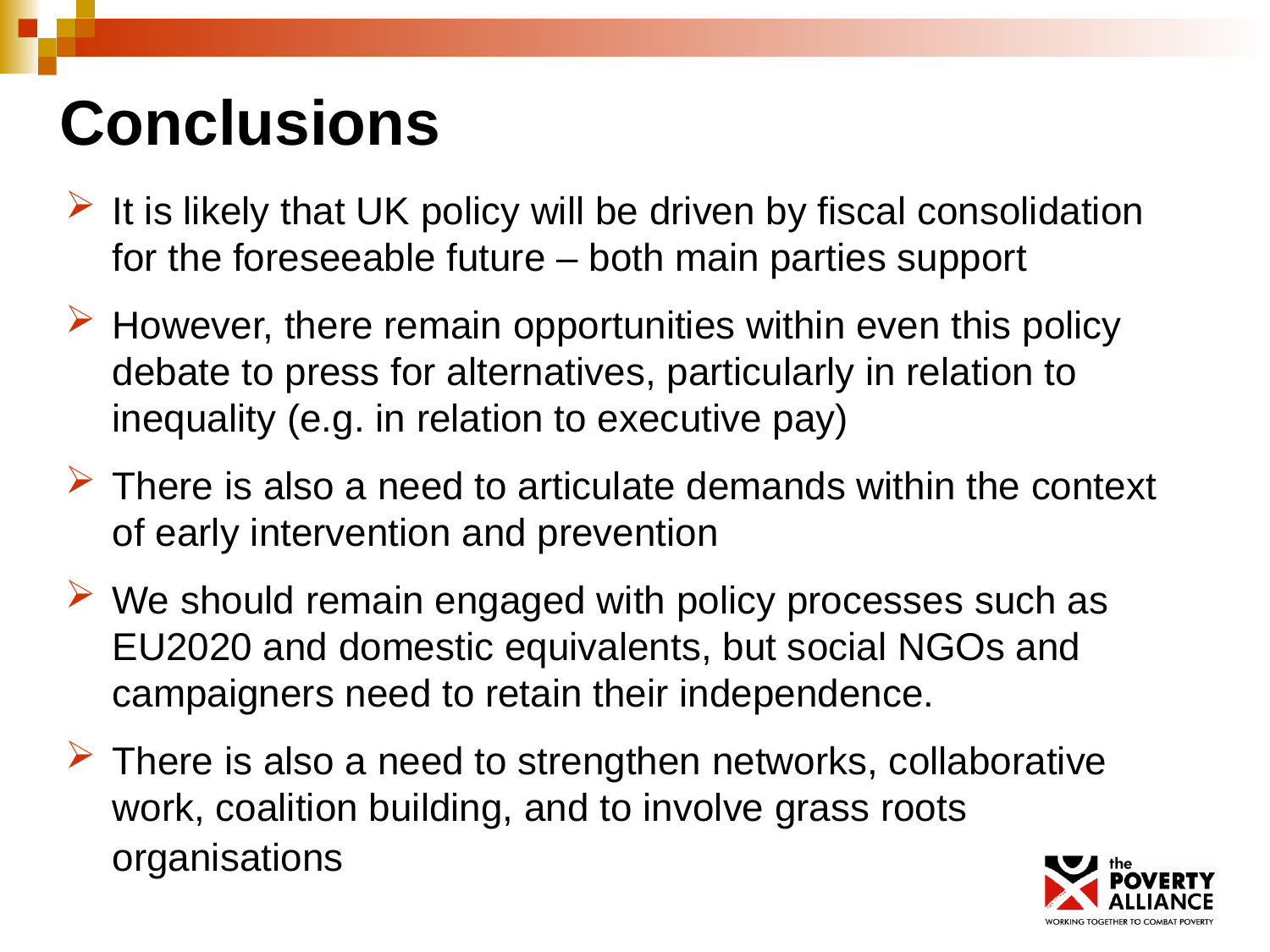

Conclusions
It is likely that UK policy will be driven by fiscal consolidation for the foreseeable future – both main parties support
However, there remain opportunities within even this policy debate to press for alternatives, particularly in relation to inequality (e.g. in relation to executive pay)
There is also a need to articulate demands within the context of early intervention and prevention
We should remain engaged with policy processes such as EU2020 and domestic equivalents, but social NGOs and campaigners need to retain their independence.
There is also a need to strengthen networks, collaborative work, coalition building, and to involve grass roots organisations